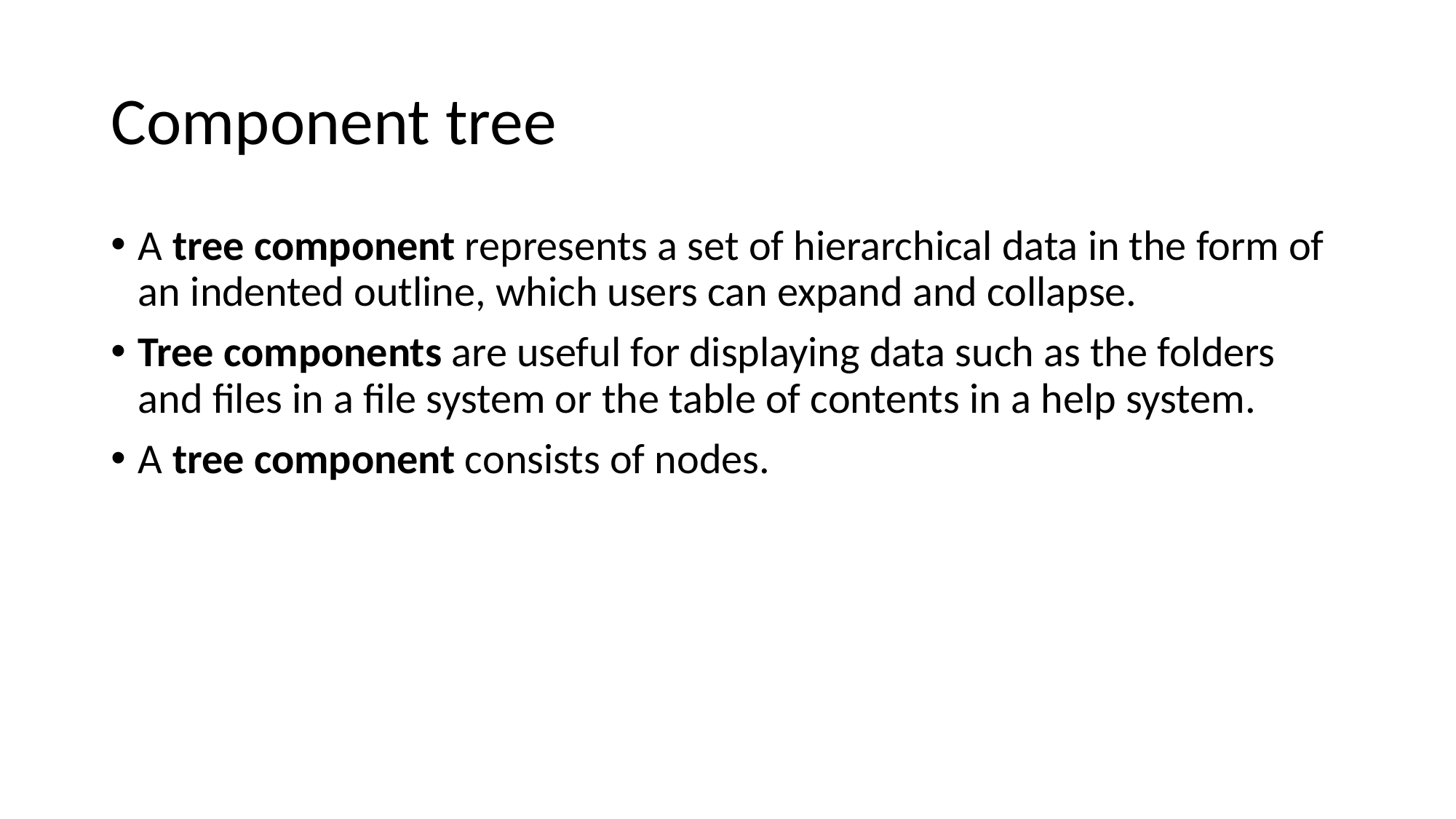

# Component tree
A tree component represents a set of hierarchical data in the form of an indented outline, which users can expand and collapse.
Tree components are useful for displaying data such as the folders and files in a file system or the table of contents in a help system.
A tree component consists of nodes.